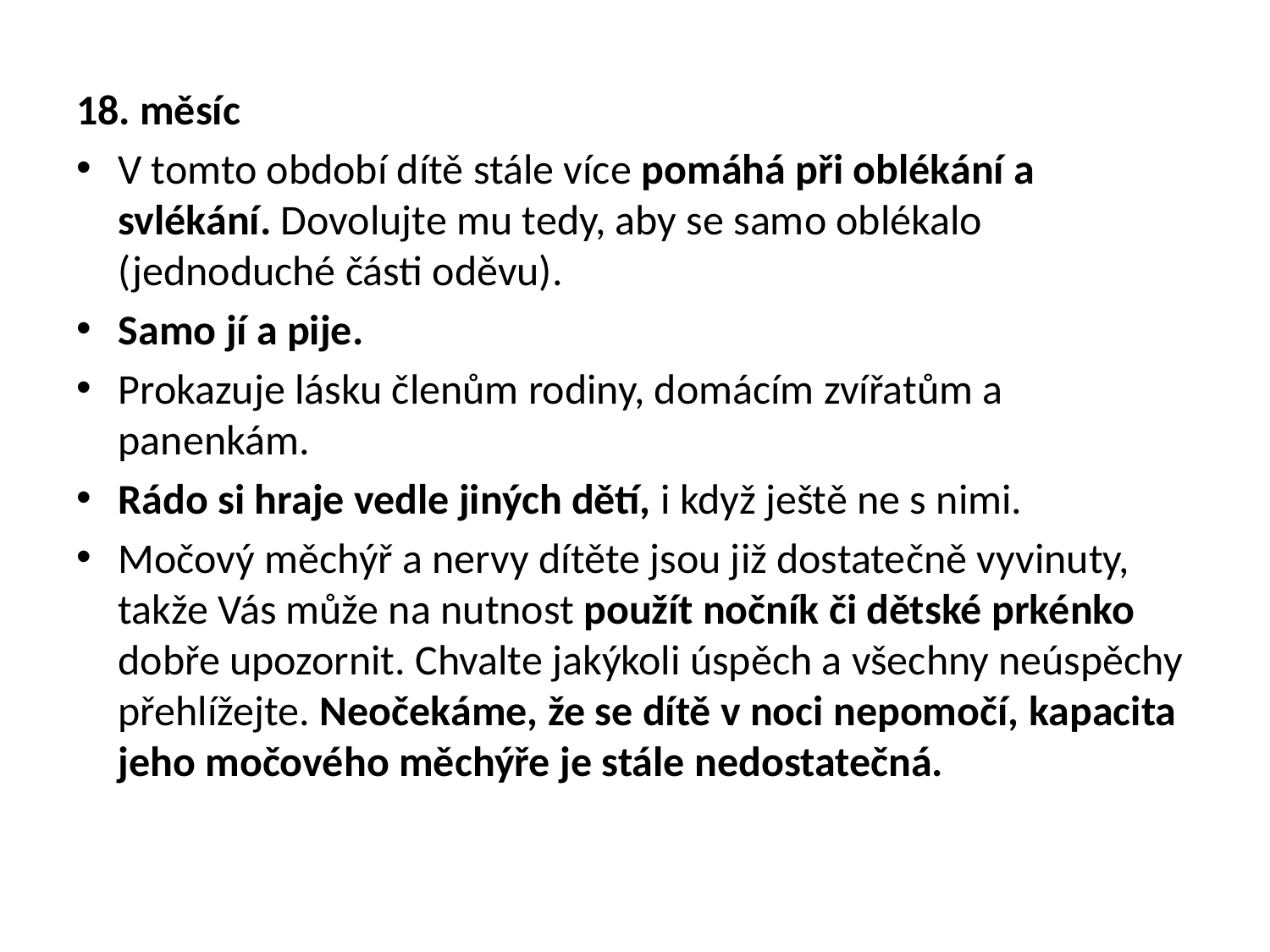

18. měsíc
V tomto období dítě stále více pomáhá při oblékání a svlékání. Dovolujte mu tedy, aby se samo oblékalo (jednoduché části oděvu).
Samo jí a pije.
Prokazuje lásku členům rodiny, domácím zvířatům a panenkám.
Rádo si hraje vedle jiných dětí, i když ještě ne s nimi.
Močový měchýř a nervy dítěte jsou již dostatečně vyvinuty, takže Vás může na nutnost použít nočník či dětské prkénko dobře upozornit. Chvalte jakýkoli úspěch a všechny neúspěchy přehlížejte. Neočekáme, že se dítě v noci nepomočí, kapacita jeho močového měchýře je stále nedostatečná.